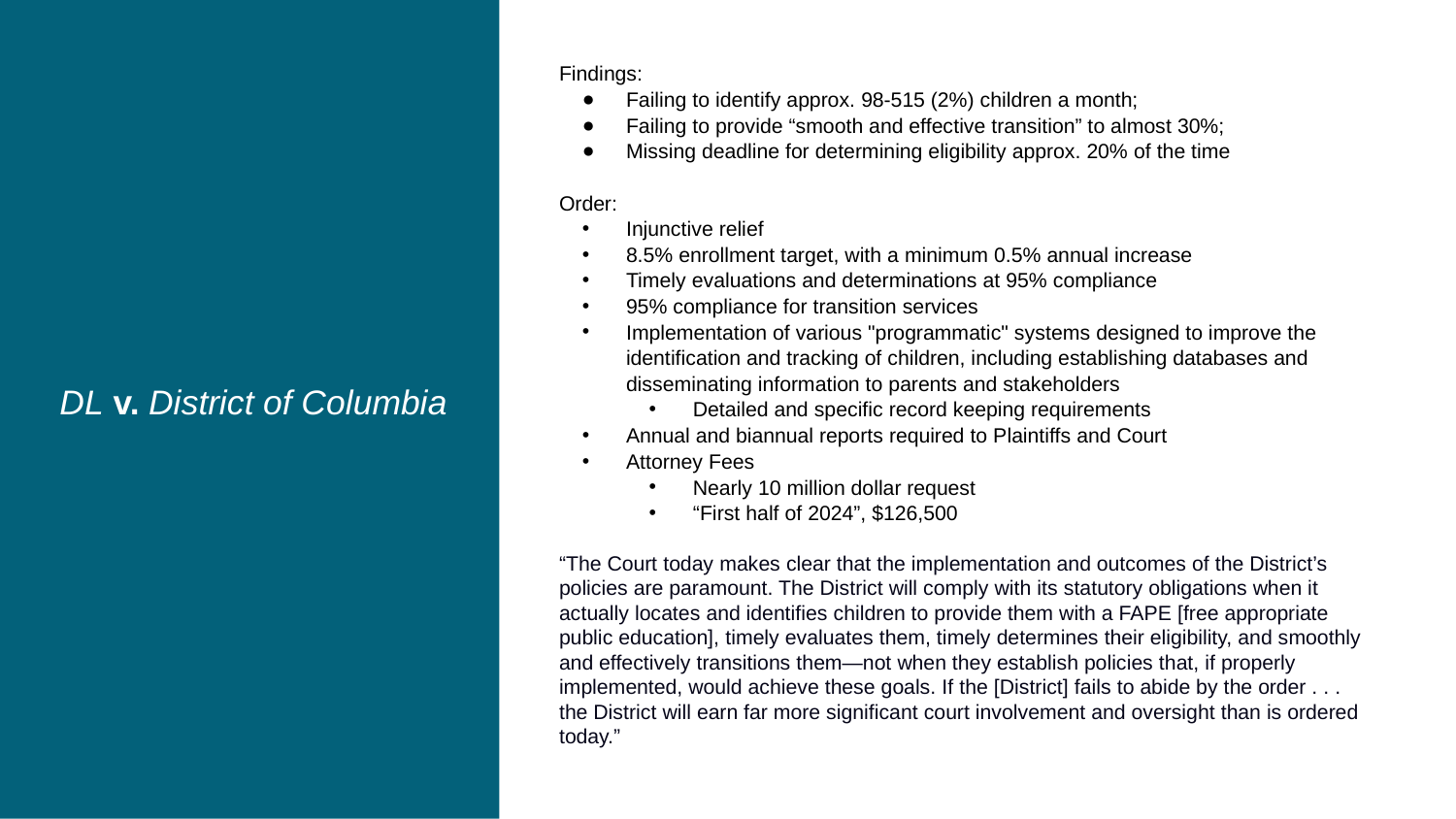

# DL v. District of Columbia
Findings:
Failing to identify approx. 98-515 (2%) children a month;
Failing to provide “smooth and effective transition” to almost 30%;
Missing deadline for determining eligibility approx. 20% of the time

Order:
Injunctive relief
8.5% enrollment target, with a minimum 0.5% annual increase
Timely evaluations and determinations at 95% compliance
95% compliance for transition services
Implementation of various "programmatic" systems designed to improve the identification and tracking of children, including establishing databases and disseminating information to parents and stakeholders
Detailed and specific record keeping requirements
Annual and biannual reports required to Plaintiffs and Court
Attorney Fees
Nearly 10 million dollar request
“First half of 2024”, $126,500

“The Court today makes clear that the implementation and outcomes of the District’s policies are paramount. The District will comply with its statutory obligations when it actually locates and identifies children to provide them with a FAPE [free appropriate public education], timely evaluates them, timely determines their eligibility, and smoothly and effectively transitions them—not when they establish policies that, if properly implemented, would achieve these goals. If the [District] fails to abide by the order . . . the District will earn far more significant court involvement and oversight than is ordered today.”